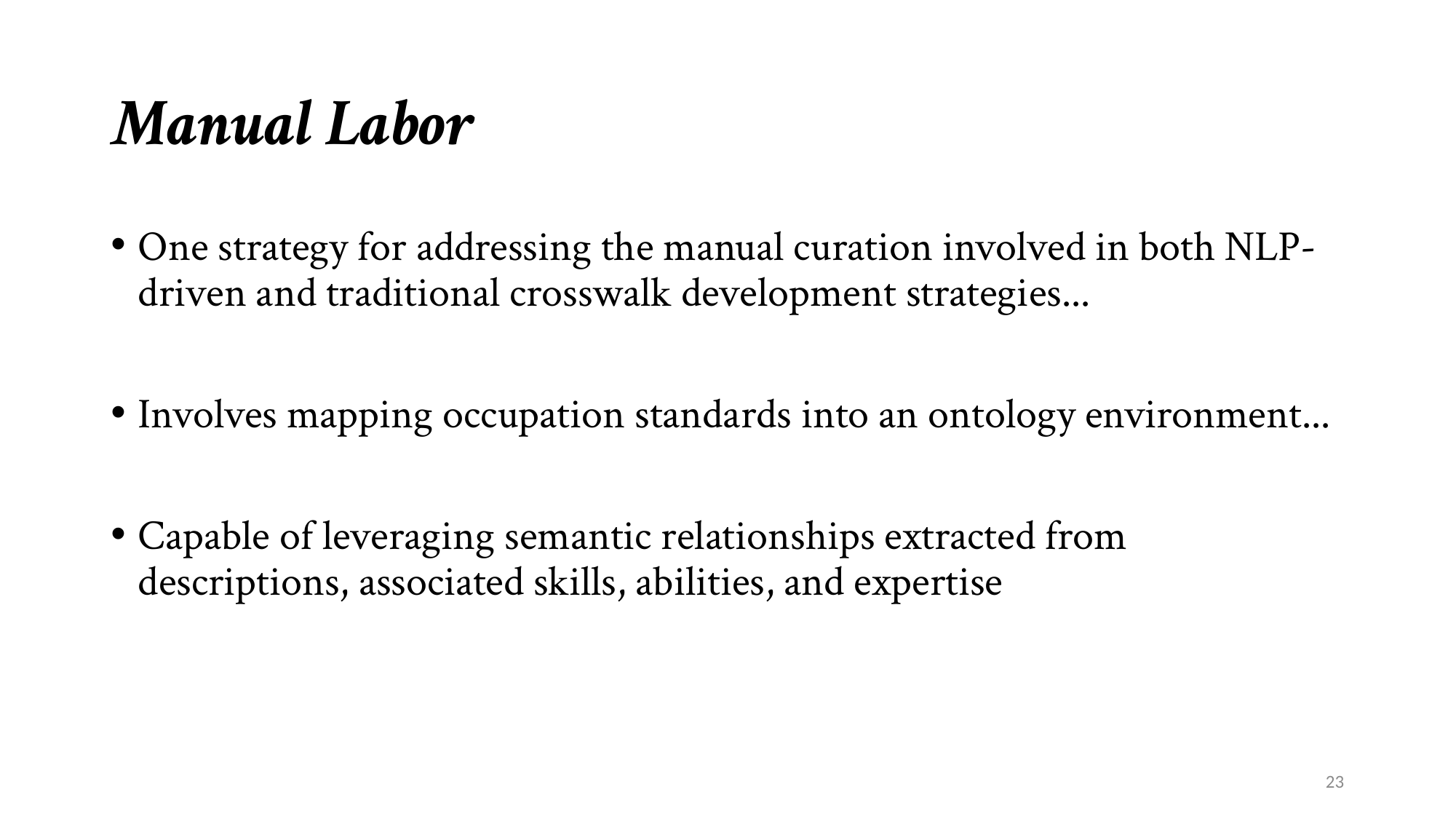

# Manual Labor
One strategy for addressing the manual curation involved in both NLP-driven and traditional crosswalk development strategies...

Involves mapping occupation standards into an ontology environment...

Capable of leveraging semantic relationships extracted from descriptions, associated skills, abilities, and expertise
23